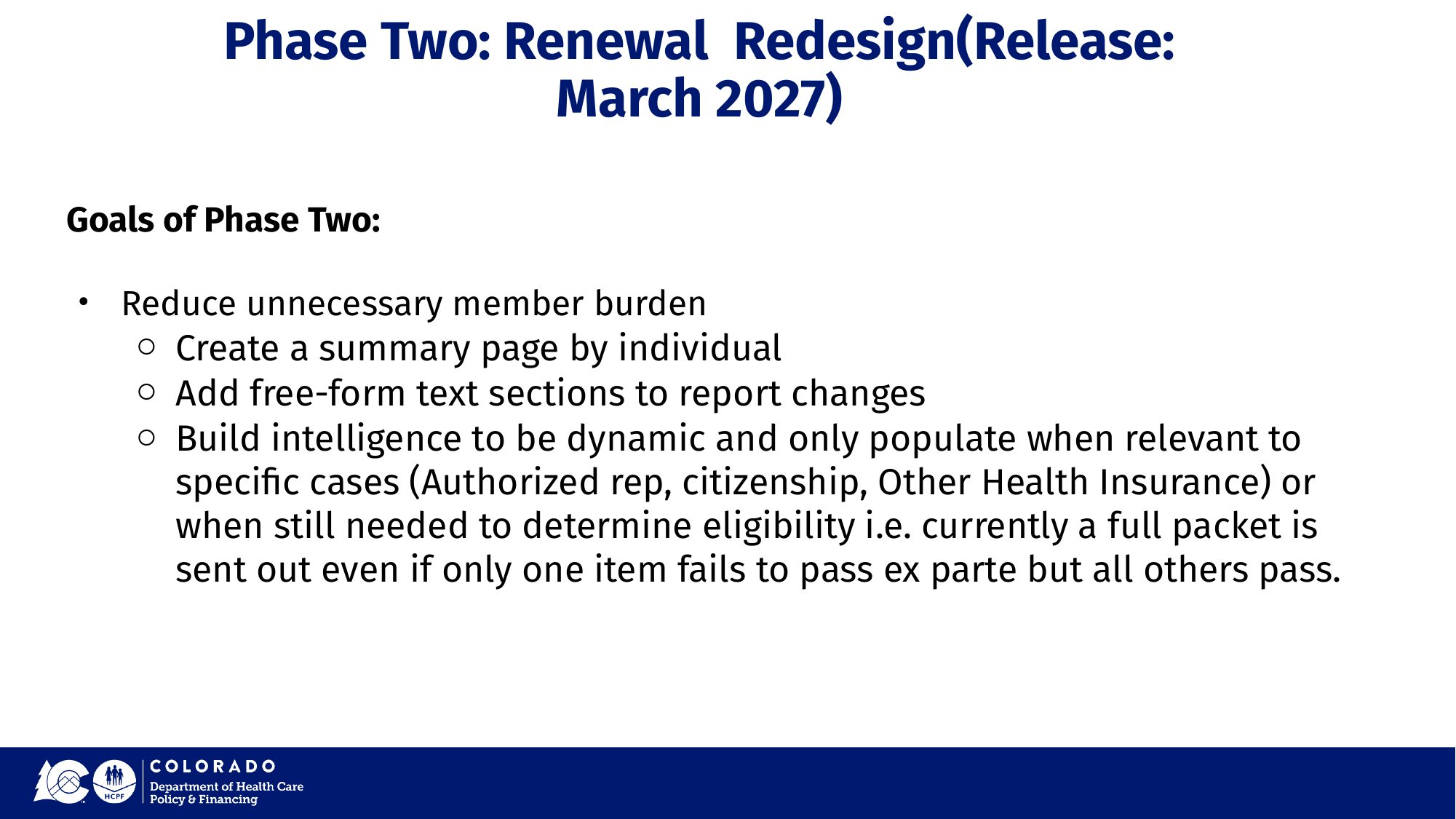

# Phase Two: Renewal  Redesign(Release: March 2027)
Goals of Phase Two:

Reduce unnecessary member burden
Create a summary page by individual
Add free-form text sections to report changes
Build intelligence to be dynamic and only populate when relevant to specific cases (Authorized rep, citizenship, Other Health Insurance) or when still needed to determine eligibility i.e. currently a full packet is sent out even if only one item fails to pass ex parte but all others pass.